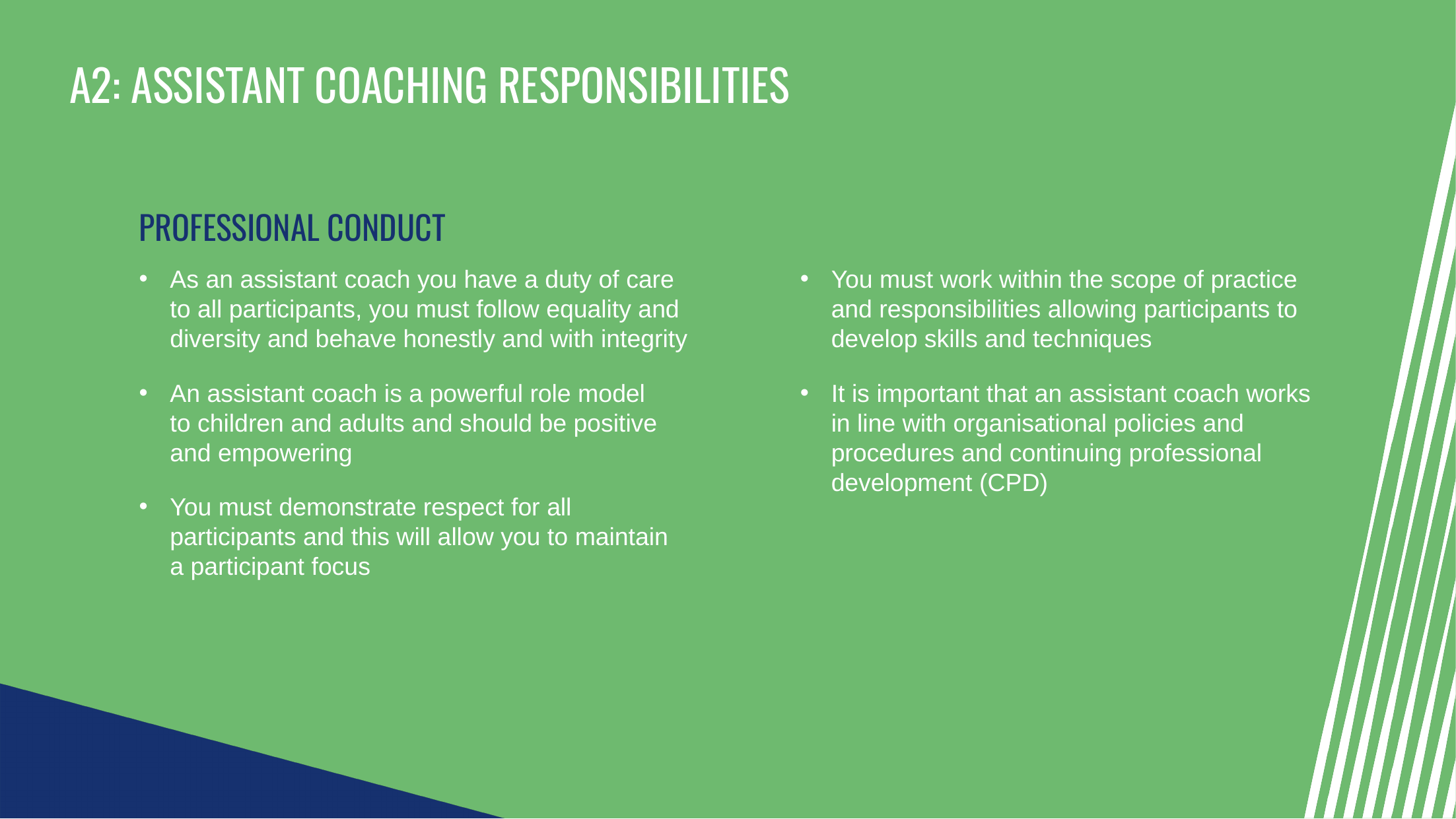

a2: ASSISTANT COACHING RESPONSIBILITIES
Professional conduct
As an assistant coach you have a duty of care
to all participants, you must follow equality and diversity and behave honestly and with integrity
An assistant coach is a powerful role model
to children and adults and should be positive
and empowering
You must demonstrate respect for all
participants and this will allow you to maintain
a participant focus
You must work within the scope of practice
and responsibilities allowing participants to develop skills and techniques
It is important that an assistant coach works
in line with organisational policies and
procedures and continuing professional development (CPD)